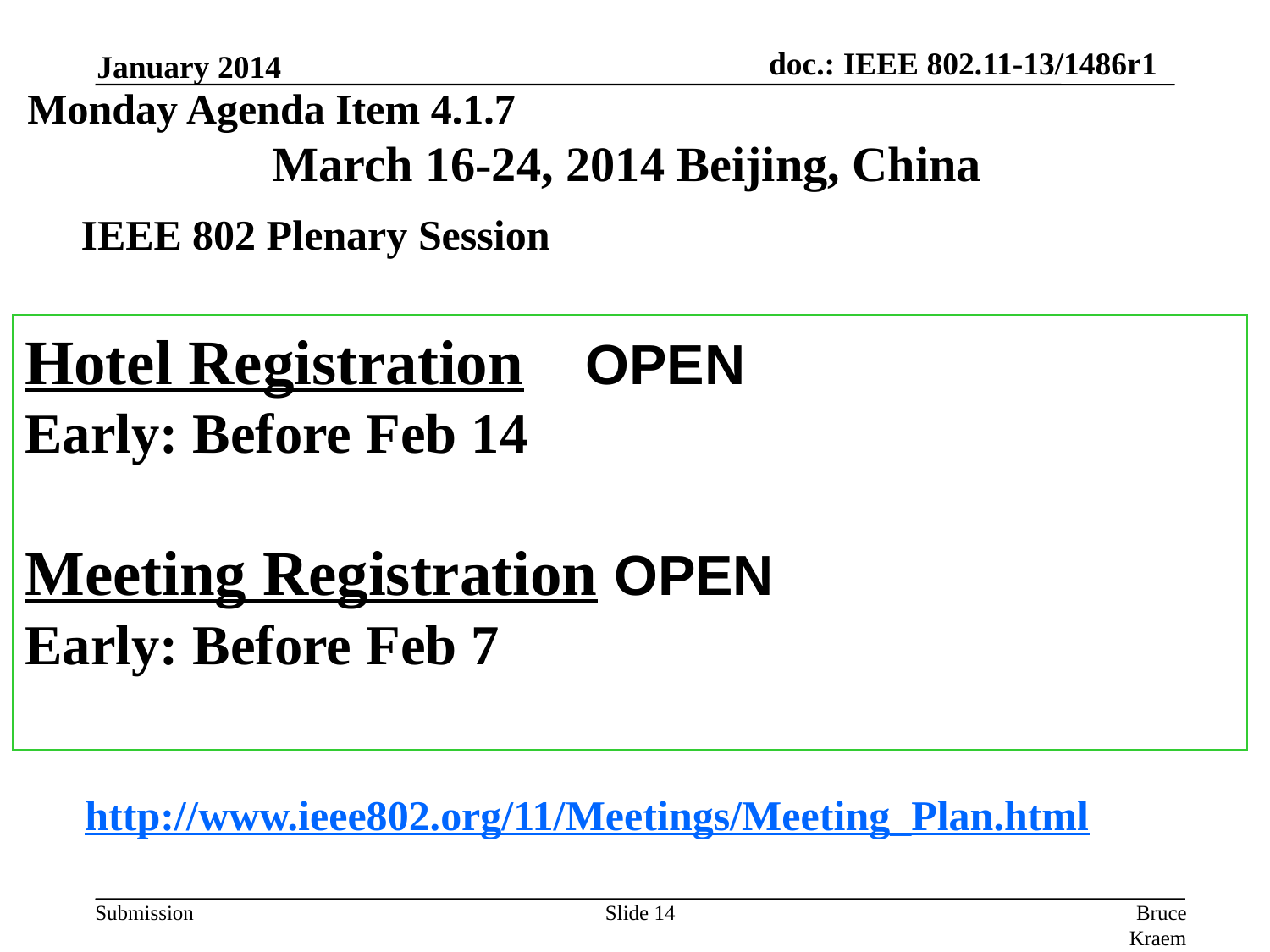

January 2014
Monday Agenda Item 4.1.7
# March 16-24, 2014 Beijing, China
IEEE 802 Plenary Session

Hotel Registration    OPEN
Early: Before Feb 14

Meeting Registration OPEN
Early: Before Feb 7

http://www.ieee802.org/11/Meetings/Meeting_Plan.html
Slide 14
Bruce Kraemer, Marvell